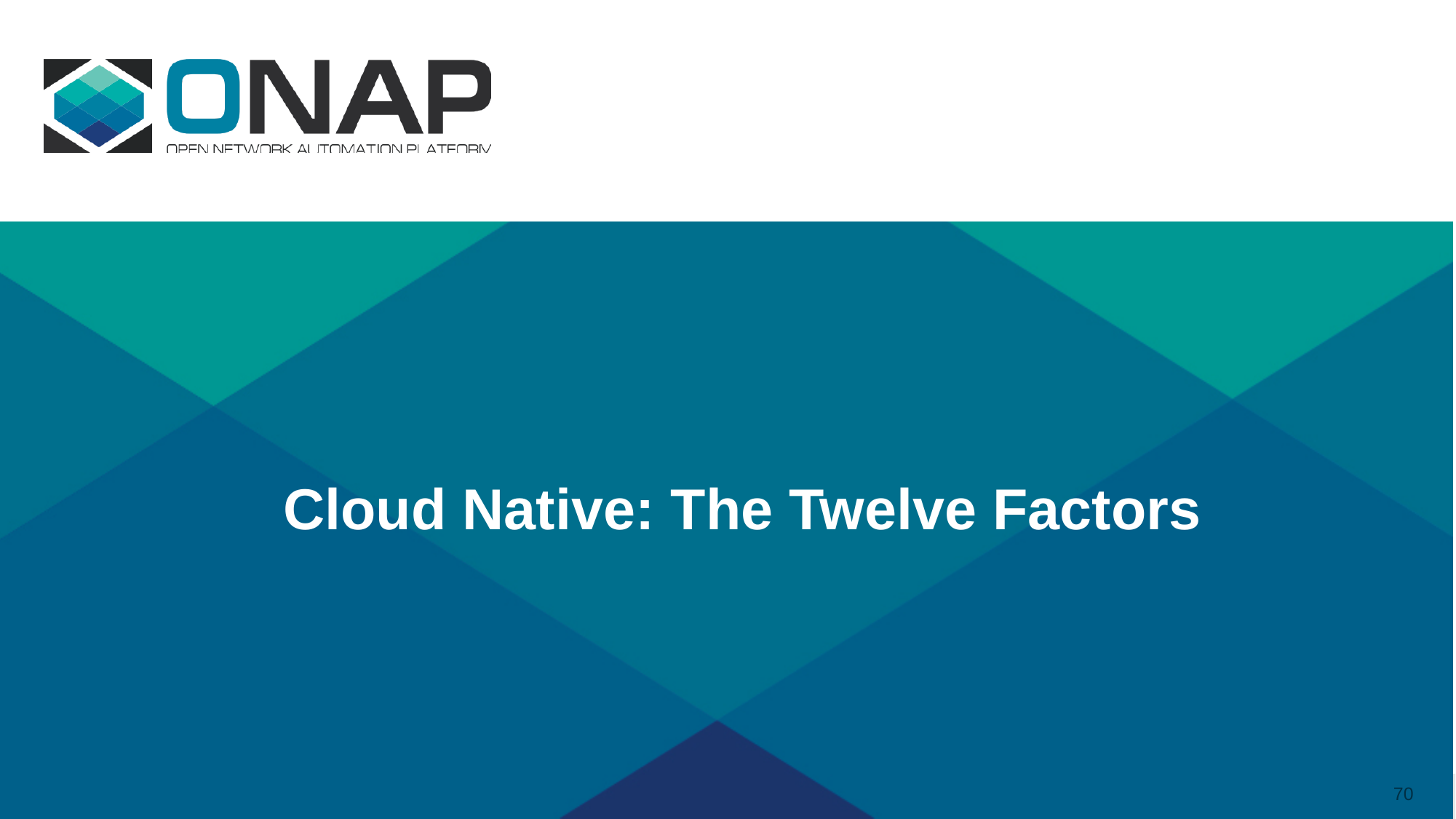

# Cloud Native: The Twelve Factors
70